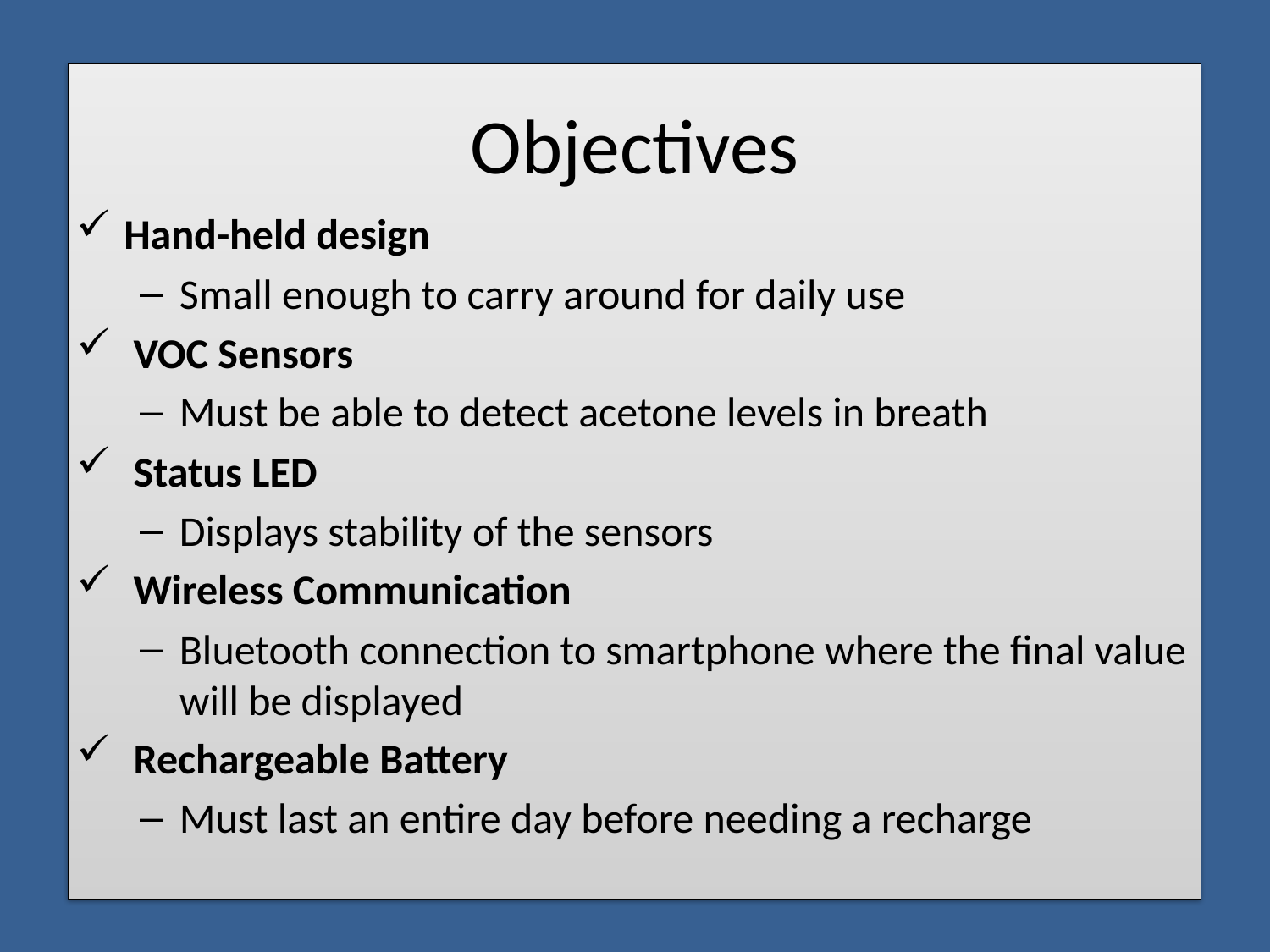

# Objectives

Hand-held design
Small enough to carry around for daily use
 VOC Sensors
Must be able to detect acetone levels in breath
 Status LED
Displays stability of the sensors
 Wireless Communication
Bluetooth connection to smartphone where the final value will be displayed
 Rechargeable Battery
Must last an entire day before needing a recharge